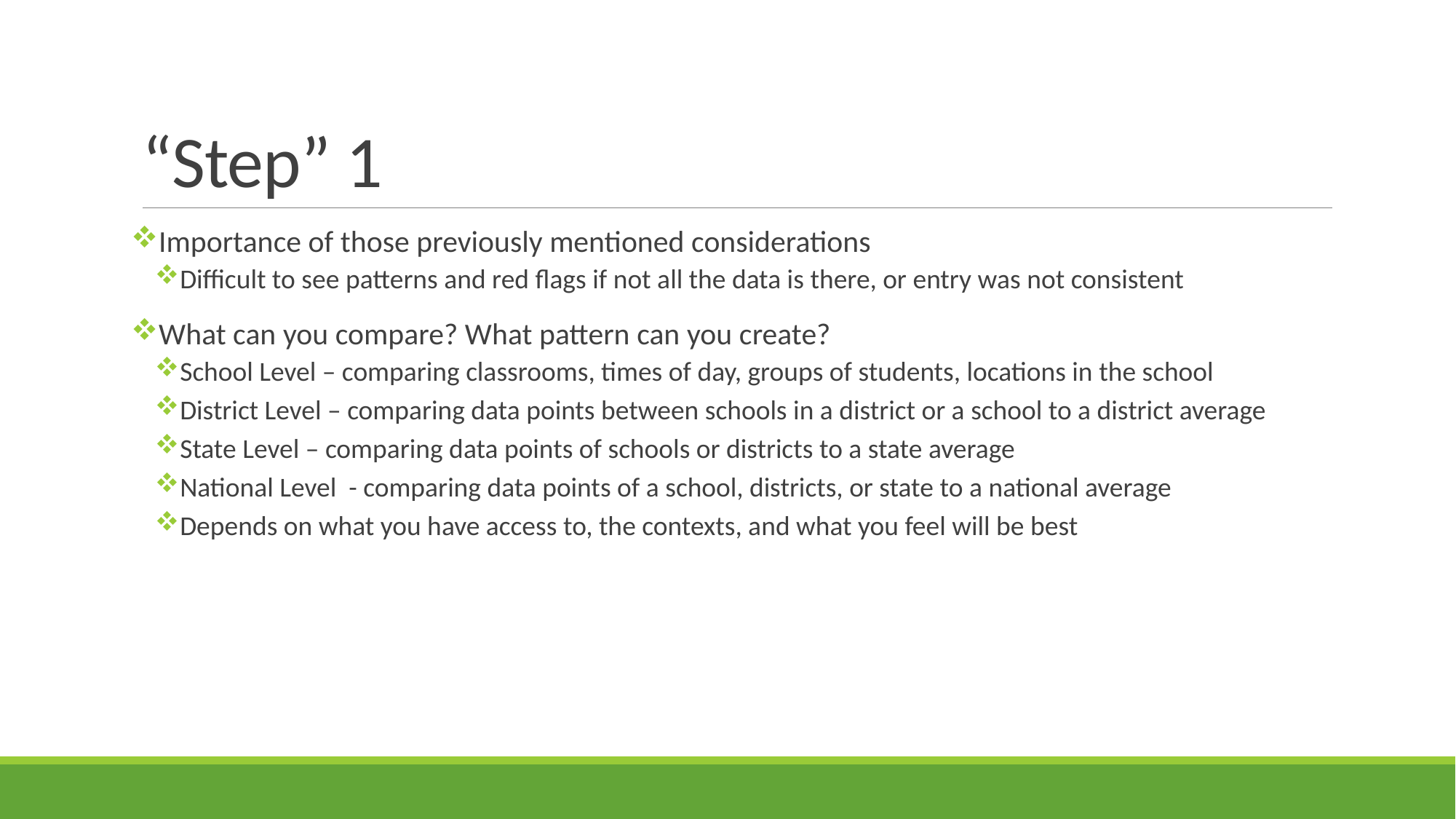

# “Step” 1
Importance of those previously mentioned considerations
Difficult to see patterns and red flags if not all the data is there, or entry was not consistent
What can you compare? What pattern can you create?
School Level – comparing classrooms, times of day, groups of students, locations in the school
District Level – comparing data points between schools in a district or a school to a district average
State Level – comparing data points of schools or districts to a state average
National Level  - comparing data points of a school, districts, or state to a national average
Depends on what you have access to, the contexts, and what you feel will be best